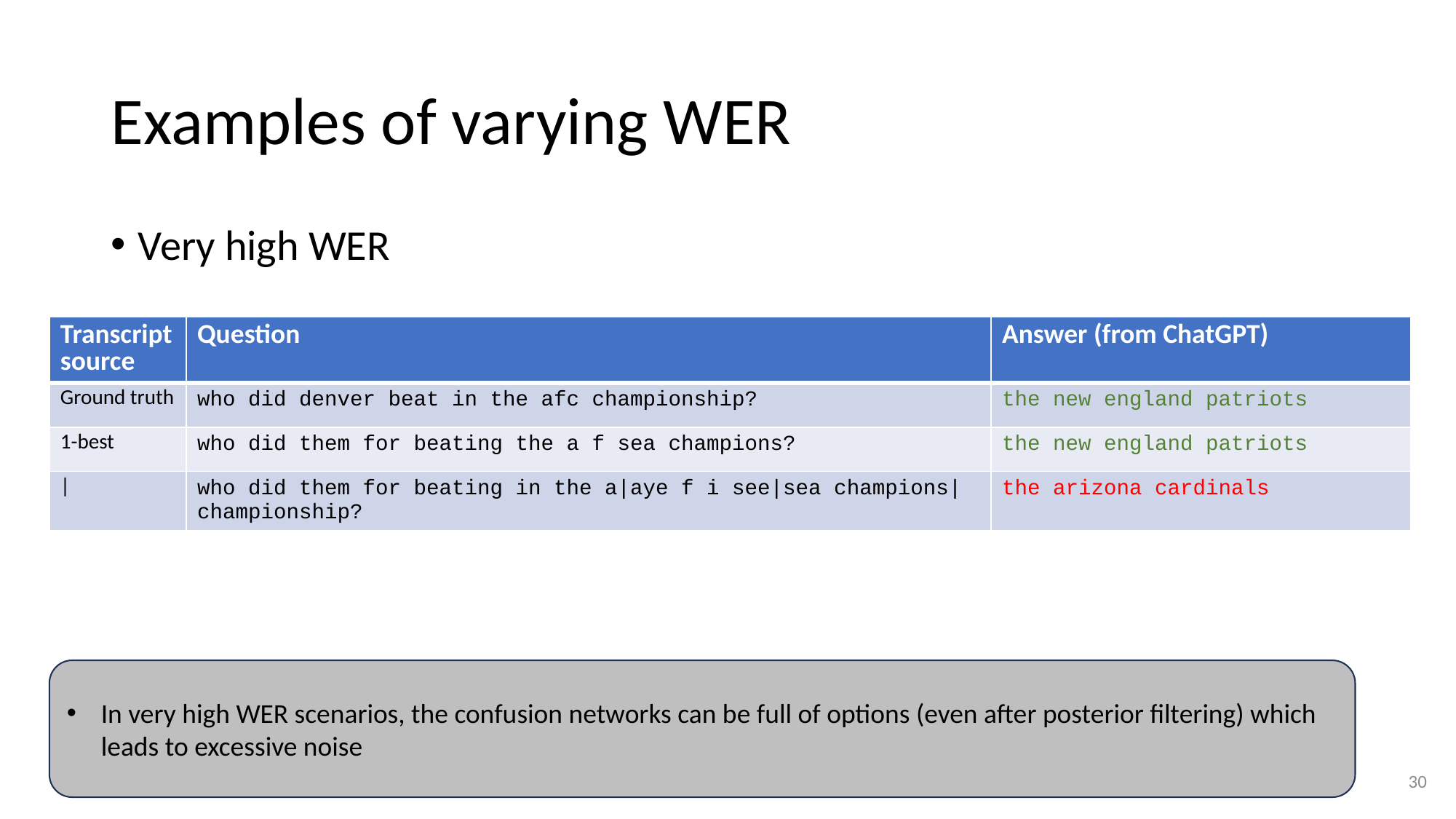

# Examples of varying WER
Very high WER
| Transcript source | Question | Answer (from ChatGPT) |
| --- | --- | --- |
| Ground truth | who did denver beat in the afc championship? | the new england patriots |
| 1-best | who did them for beating the a f sea champions? | the new england patriots |
| | | who did them for beating in the a|aye f i see|sea champions|championship? | the arizona cardinals |
In very high WER scenarios, the confusion networks can be full of options (even after posterior filtering) which leads to excessive noise
30